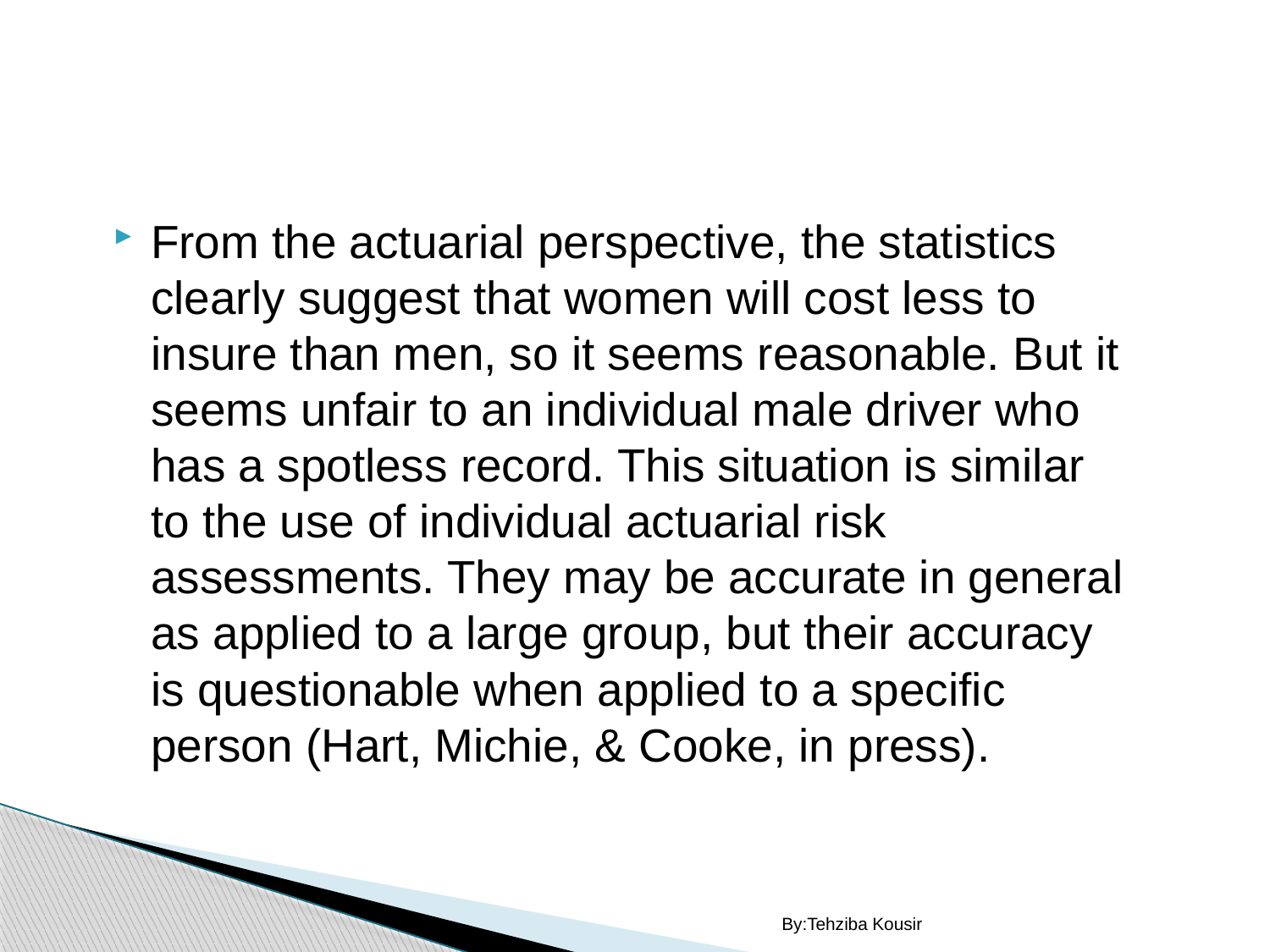

From the actuarial perspective, the statistics clearly suggest that women will cost less to insure than men, so it seems reasonable. But it seems unfair to an individual male driver who has a spotless record. This situation is similar to the use of individual actuarial risk assessments. They may be accurate in general as applied to a large group, but their accuracy is questionable when applied to a specific person (Hart, Michie, & Cooke, in press).

By:Tehziba Kousir